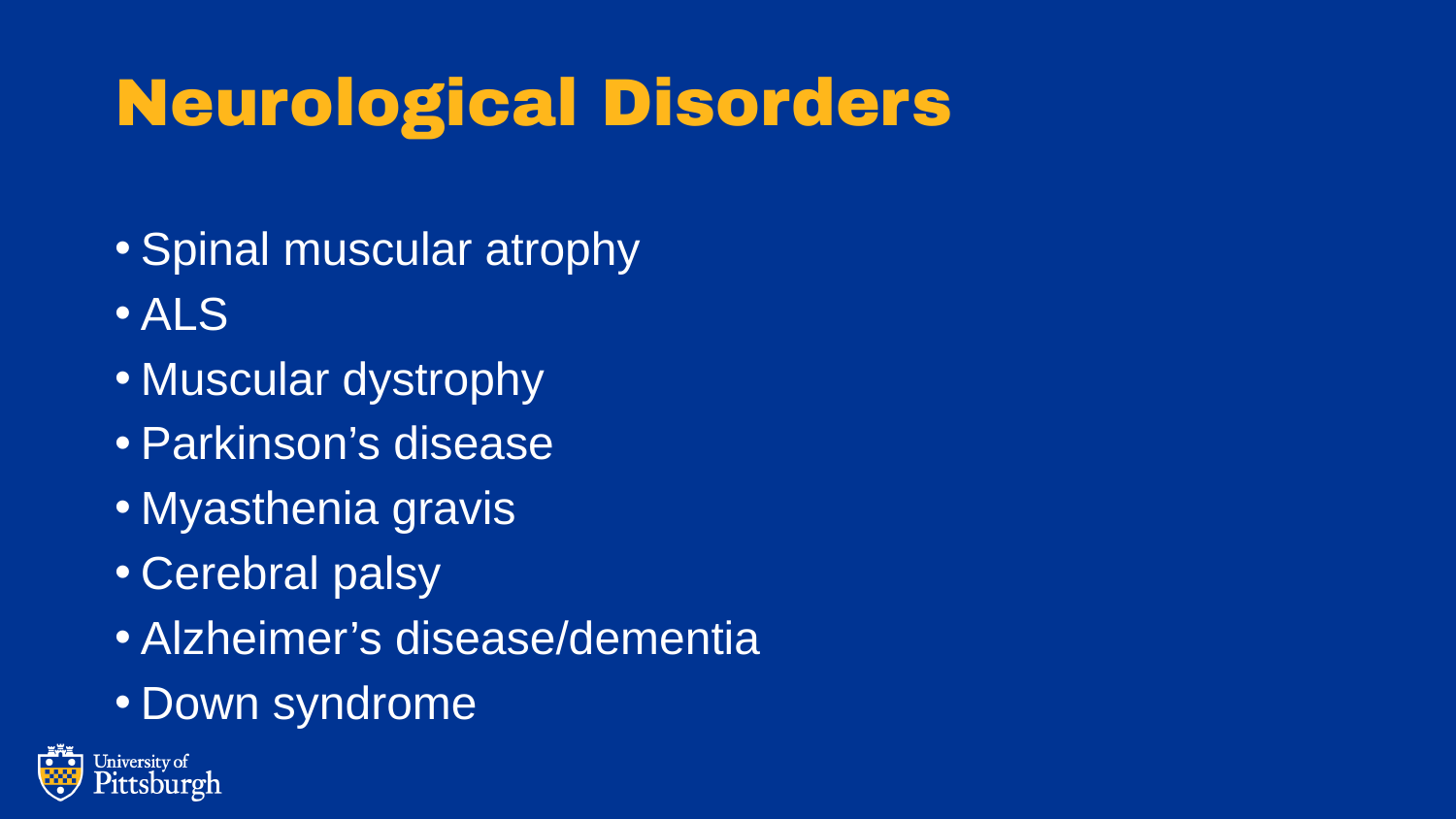

# Neurological Disorders
Spinal muscular atrophy
ALS
Muscular dystrophy
Parkinson’s disease
Myasthenia gravis
Cerebral palsy
Alzheimer’s disease/dementia
Down syndrome